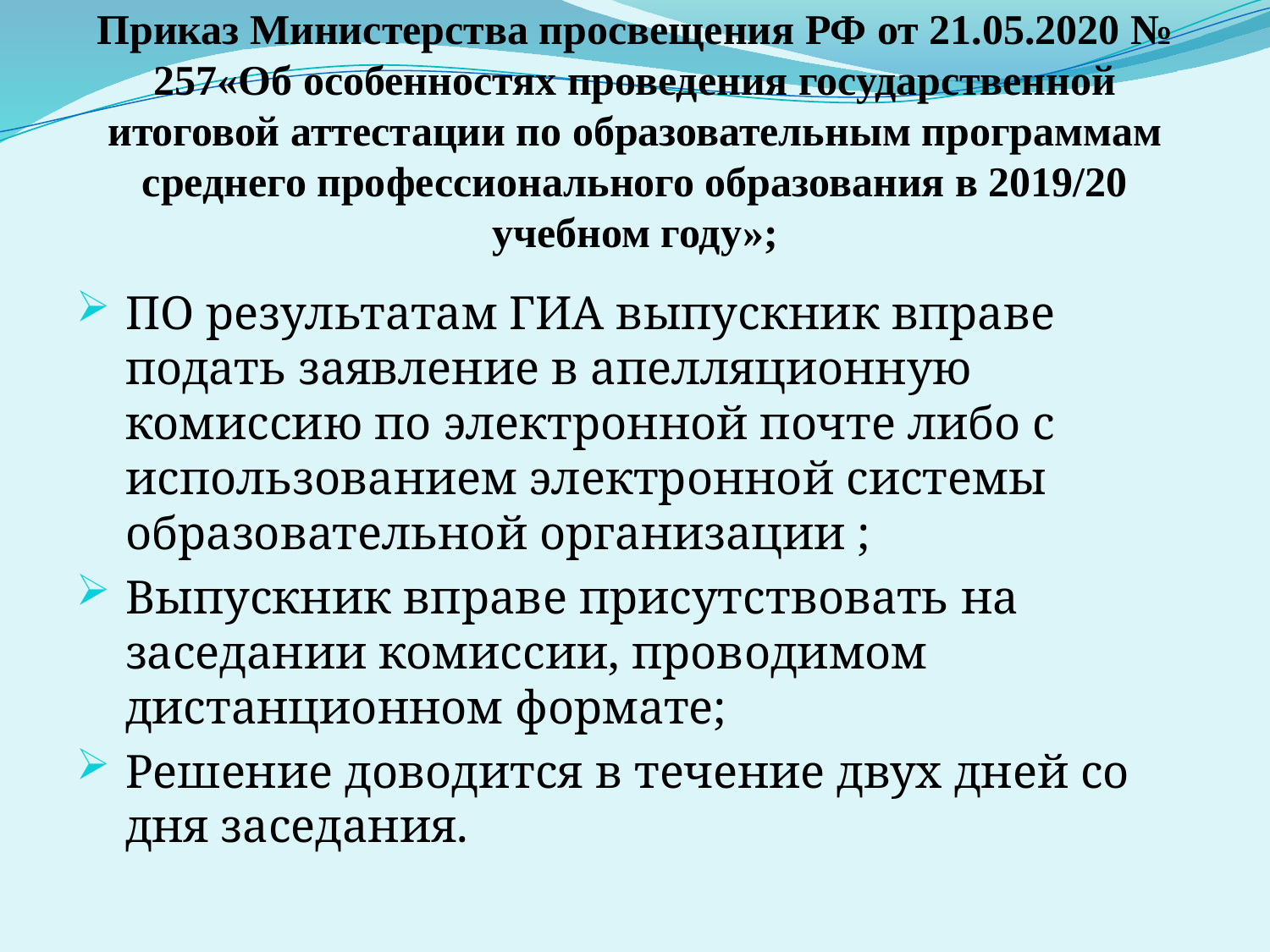

# Приказ Министерства просвещения РФ от 21.05.2020 № 257«Об особенностях проведения государственной итоговой аттестации по образовательным программам среднего профессионального образования в 2019/20 учебном году»;
ПО результатам ГИА выпускник вправе подать заявление в апелляционную комиссию по электронной почте либо с использованием электронной системы образовательной организации ;
Выпускник вправе присутствовать на заседании комиссии, проводимом дистанционном формате;
Решение доводится в течение двух дней со дня заседания.